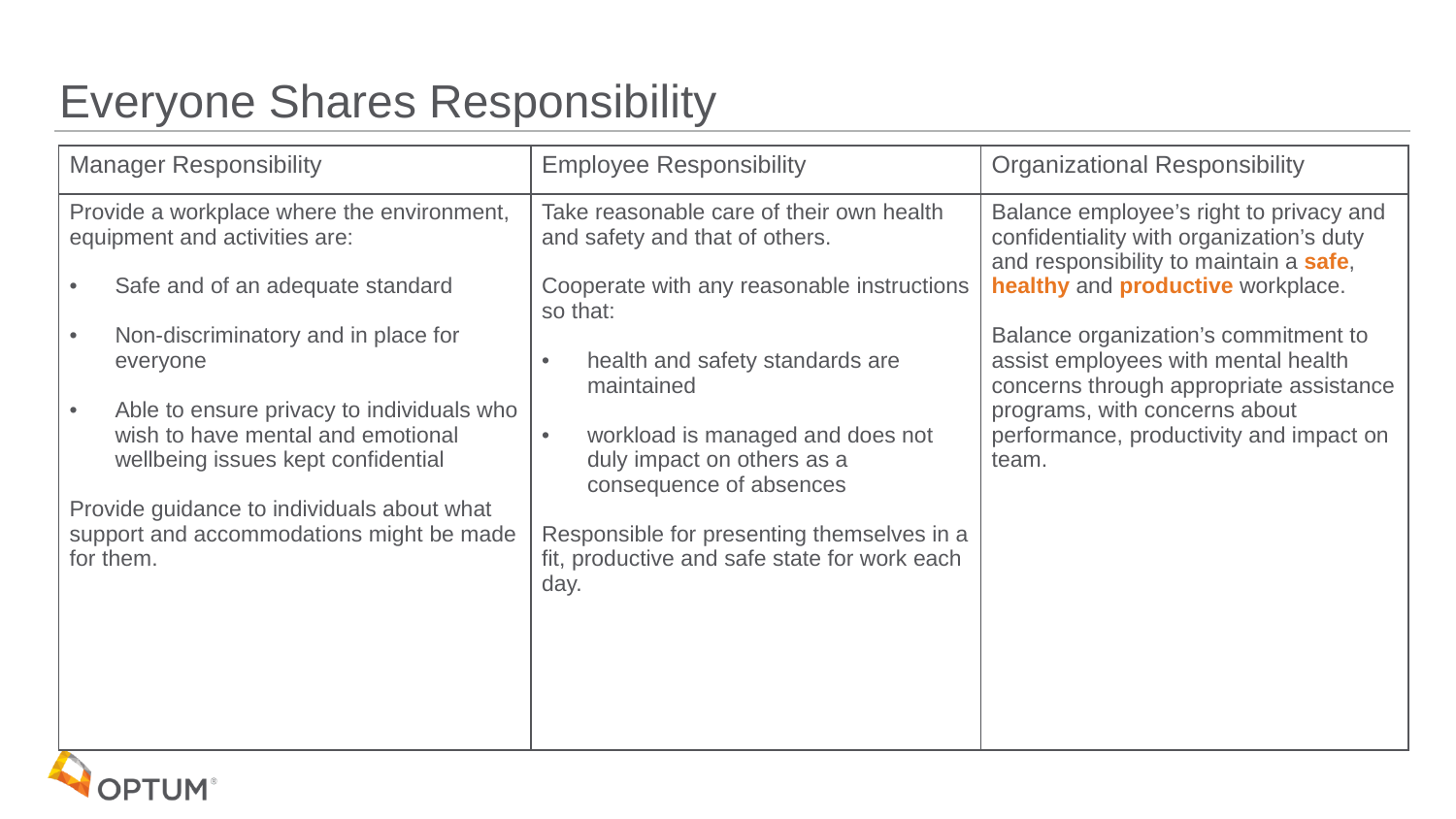

# Everyone Shares Responsibility
| Manager Responsibility | Employee Responsibility | Organizational Responsibility |
| --- | --- | --- |
| Provide a workplace where the environment, equipment and activities are: Safe and of an adequate standard Non-discriminatory and in place for everyone Able to ensure privacy to individuals who wish to have mental and emotional wellbeing issues kept confidential Provide guidance to individuals about what support and accommodations might be made for them. | Take reasonable care of their own health and safety and that of others. Cooperate with any reasonable instructions so that: health and safety standards are maintained workload is managed and does not duly impact on others as a consequence of absences Responsible for presenting themselves in a fit, productive and safe state for work each day. | Balance employee’s right to privacy and confidentiality with organization’s duty and responsibility to maintain a safe, healthy and productive workplace. Balance organization’s commitment to assist employees with mental health concerns through appropriate assistance programs, with concerns about performance, productivity and impact on team. |